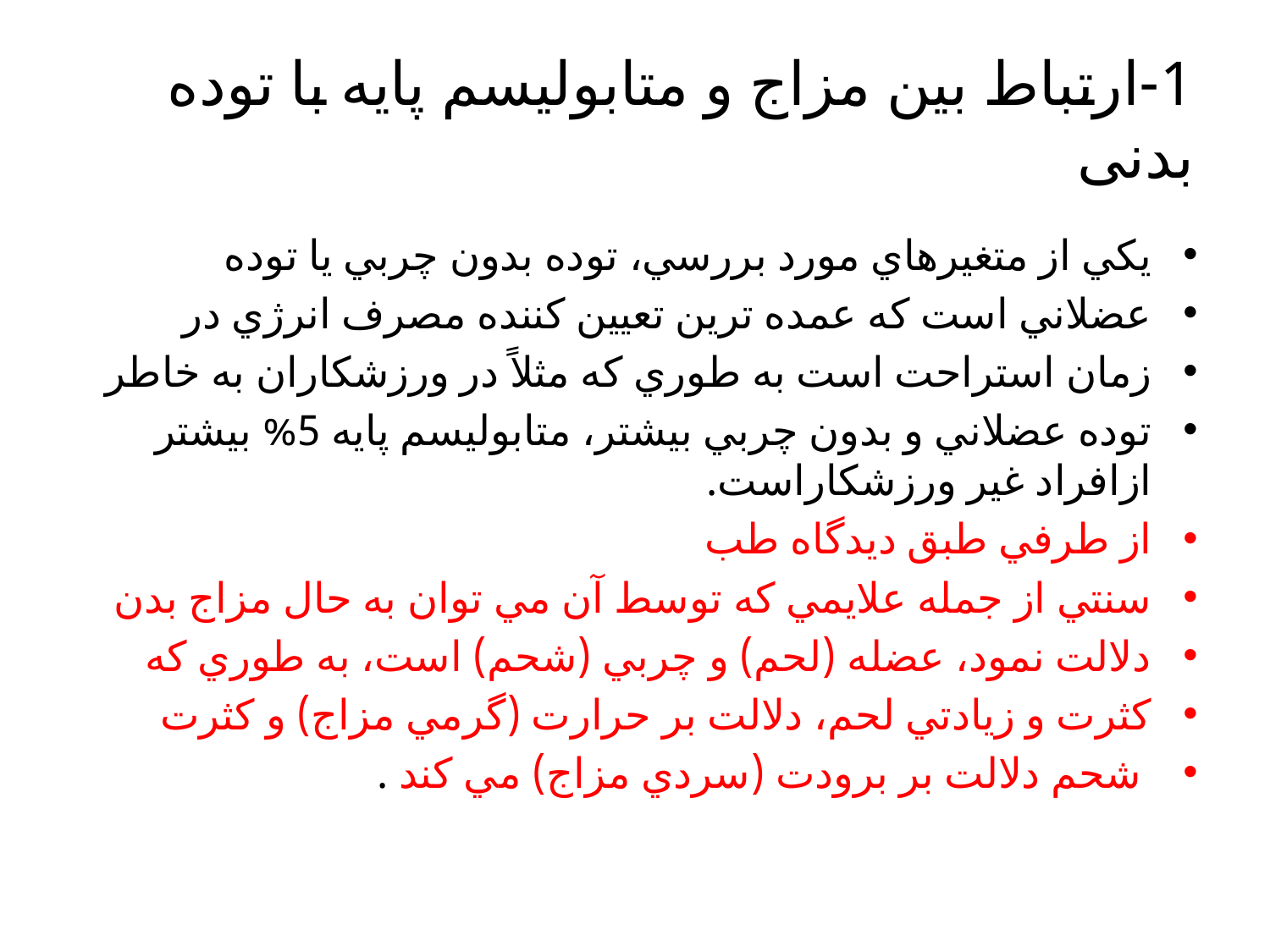

# 1-ارتباط بین مزاج و متابولیسم پایه با توده بدنی
يكي از متغيرهاي مورد بررسي، توده بدون چربي يا توده
عضلاني است كه عمده ترين تعيين كننده مصرف انرژي در
زمان استراحت است به طوري كه مثلاً در ورزشكاران به خاطر
توده عضلاني و بدون چربي بيشتر، متابوليسم پايه 5% بيشتر ازافراد غیر ورزشکاراست.
از طرفي طبق ديدگاه طب
سنتي از جمله علايمي كه توسط آن مي توان به حال مزاج بدن
دلالت نمود، عضله (لحم) و چربي (شحم) است، به طوري كه
كثرت و زيادتي لحم، دلالت بر حرارت (گرمي مزاج) و كثرت
 شحم دلالت بر برودت (سردي مزاج) مي كند .